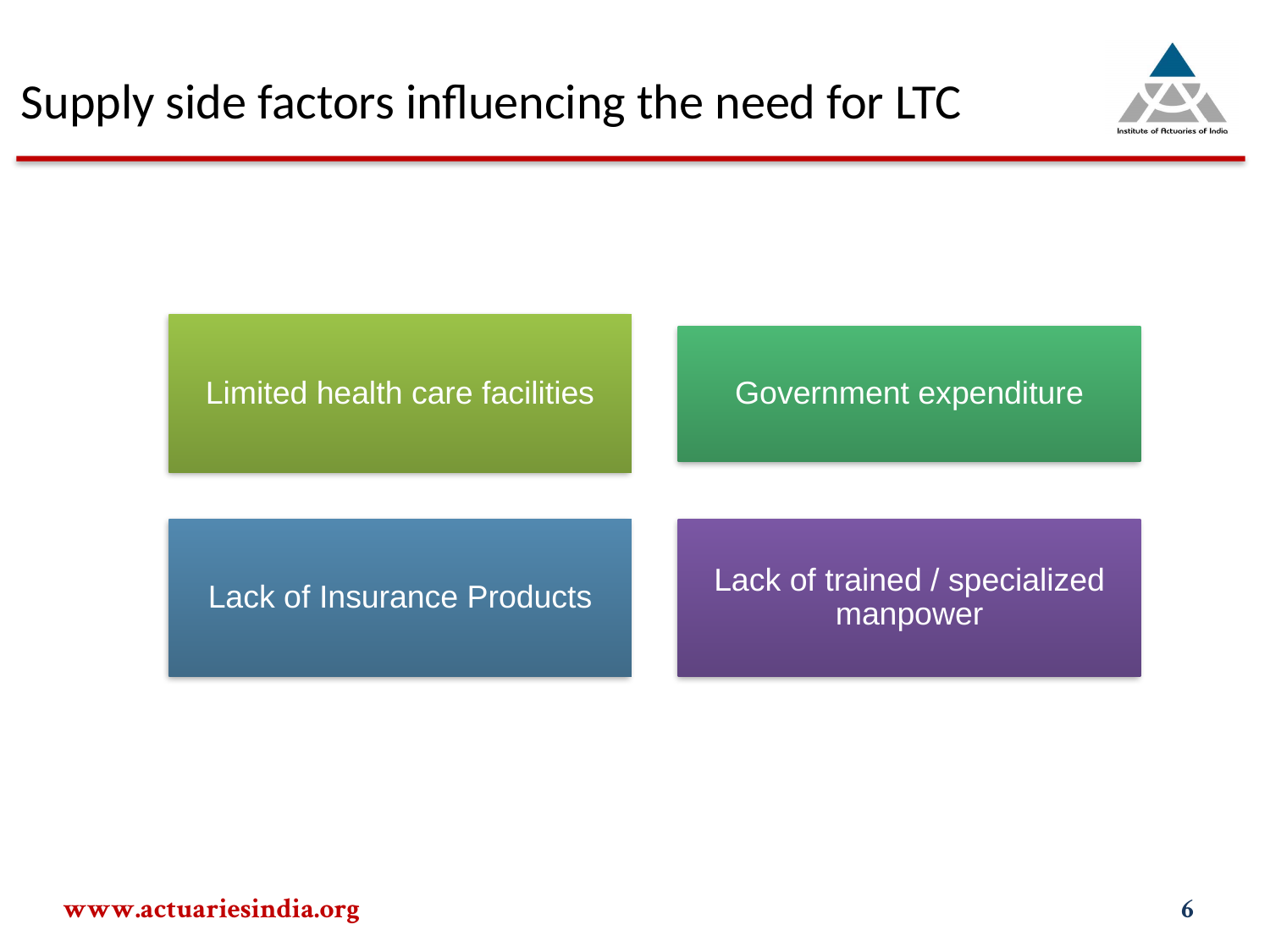

Supply side factors influencing the need for LTC
Limited health care facilities
Government expenditure
Lack of Insurance Products
Lack of trained / specialized manpower
www.actuariesindia.org
6